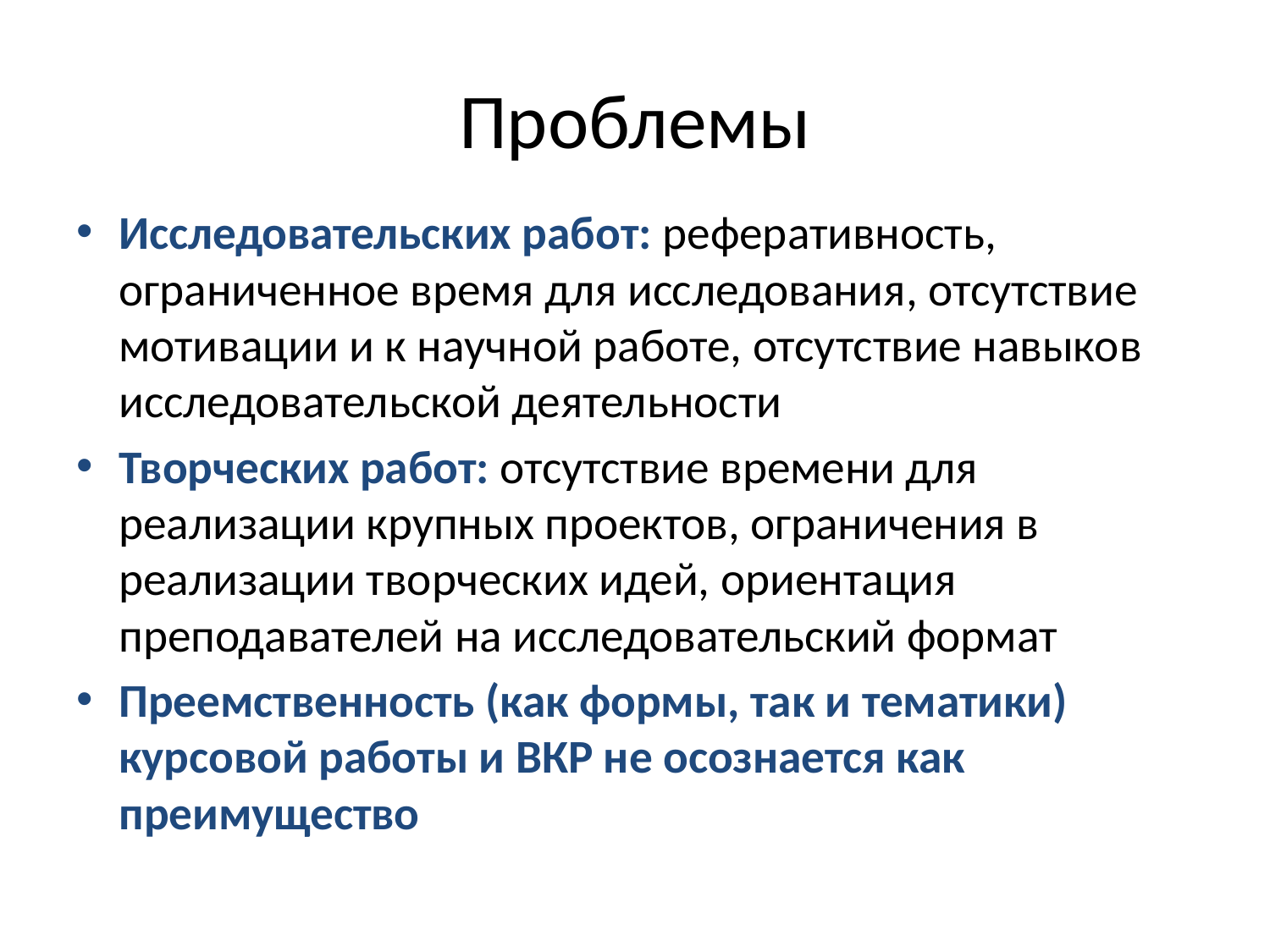

# Проблемы
Исследовательских работ: реферативность, ограниченное время для исследования, отсутствие мотивации и к научной работе, отсутствие навыков исследовательской деятельности
Творческих работ: отсутствие времени для реализации крупных проектов, ограничения в реализации творческих идей, ориентация преподавателей на исследовательский формат
Преемственность (как формы, так и тематики) курсовой работы и ВКР не осознается как преимущество